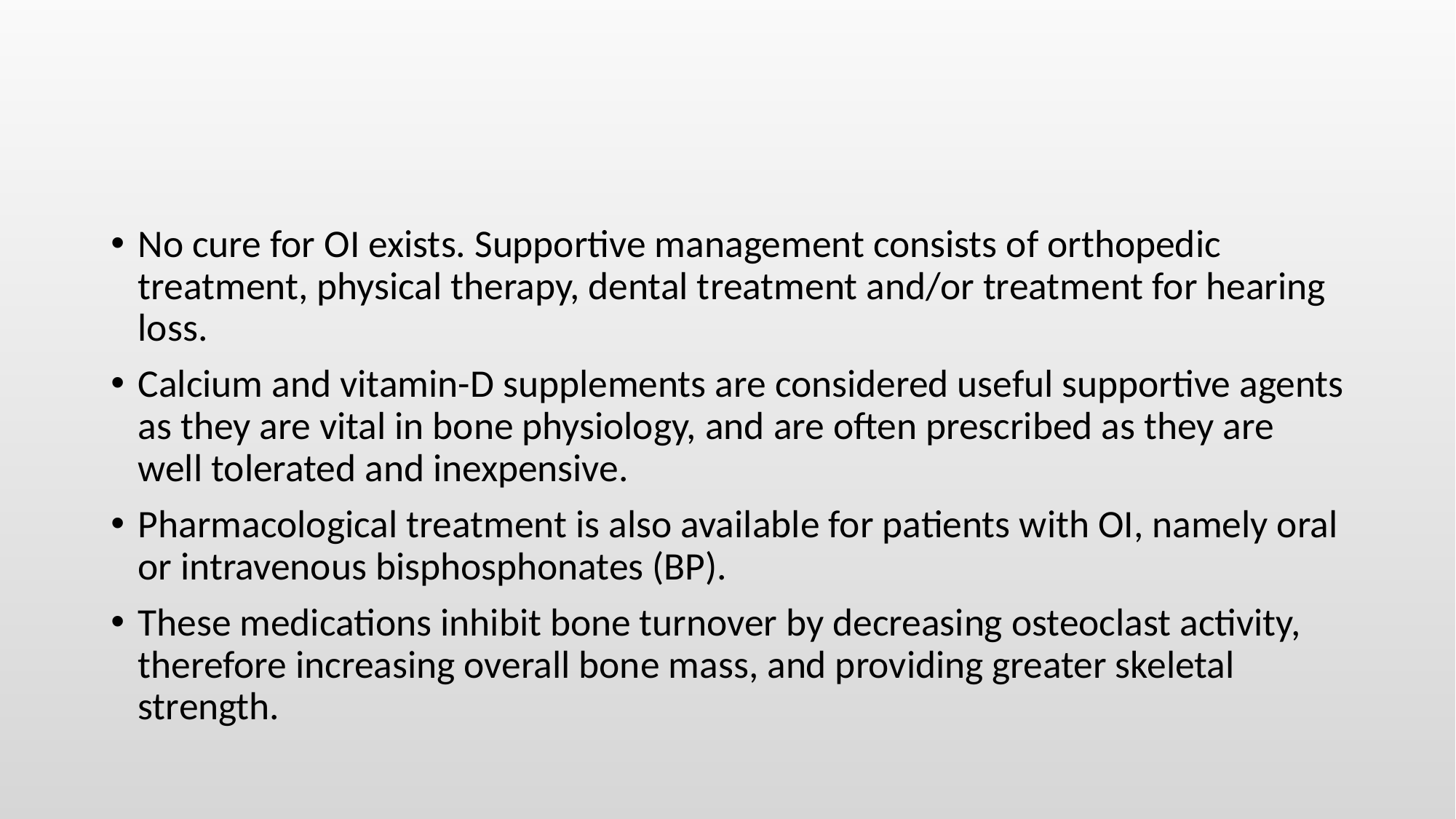

#
No cure for OI exists. Supportive management consists of orthopedic treatment, physical therapy, dental treatment and/or treatment for hearing loss.
Calcium and vitamin-D supplements are considered useful supportive agents as they are vital in bone physiology, and are often prescribed as they are well tolerated and inexpensive.
Pharmacological treatment is also available for patients with OI, namely oral or intravenous bisphosphonates (BP).
These medications inhibit bone turnover by decreasing osteoclast activity, therefore increasing overall bone mass, and providing greater skeletal strength.